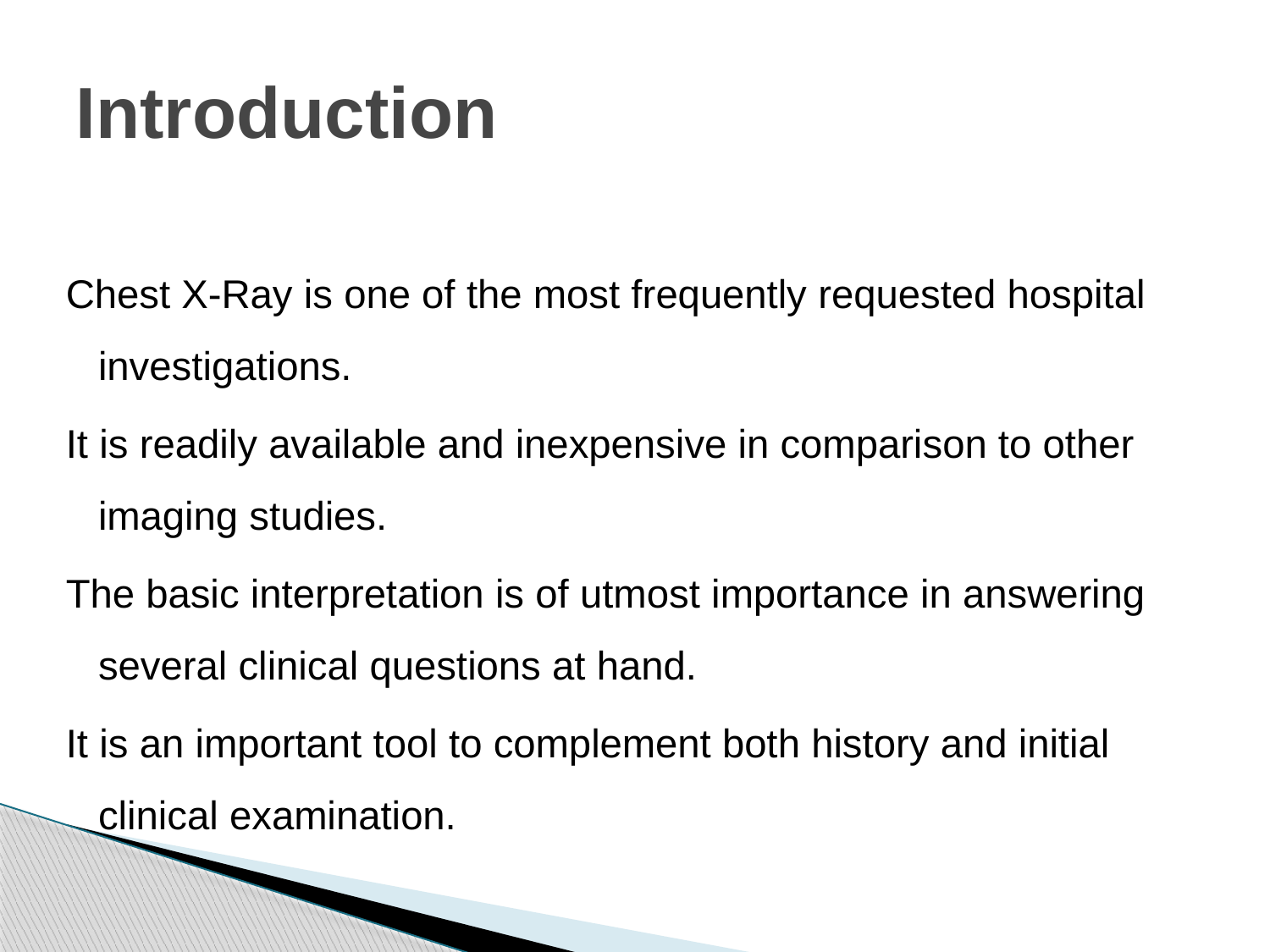

# Introduction
Chest X-Ray is one of the most frequently requested hospital investigations.
It is readily available and inexpensive in comparison to other imaging studies.
The basic interpretation is of utmost importance in answering several clinical questions at hand.
It is an important tool to complement both history and initial clinical examination.